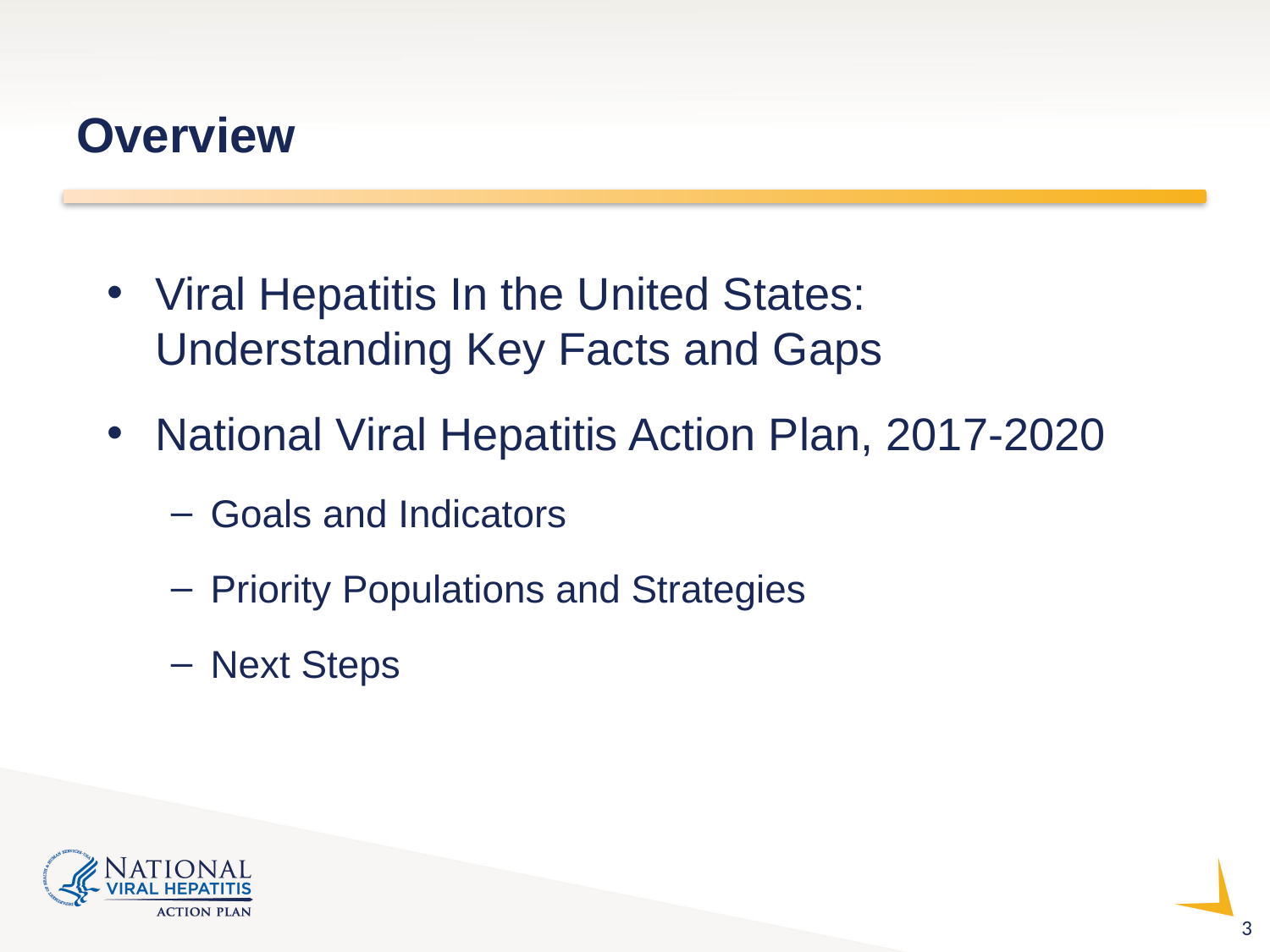

# Overview
Viral Hepatitis In the United States:   Understanding Key Facts and Gaps
National Viral Hepatitis Action Plan, 2017-2020
Goals and Indicators
Priority Populations and Strategies
Next Steps